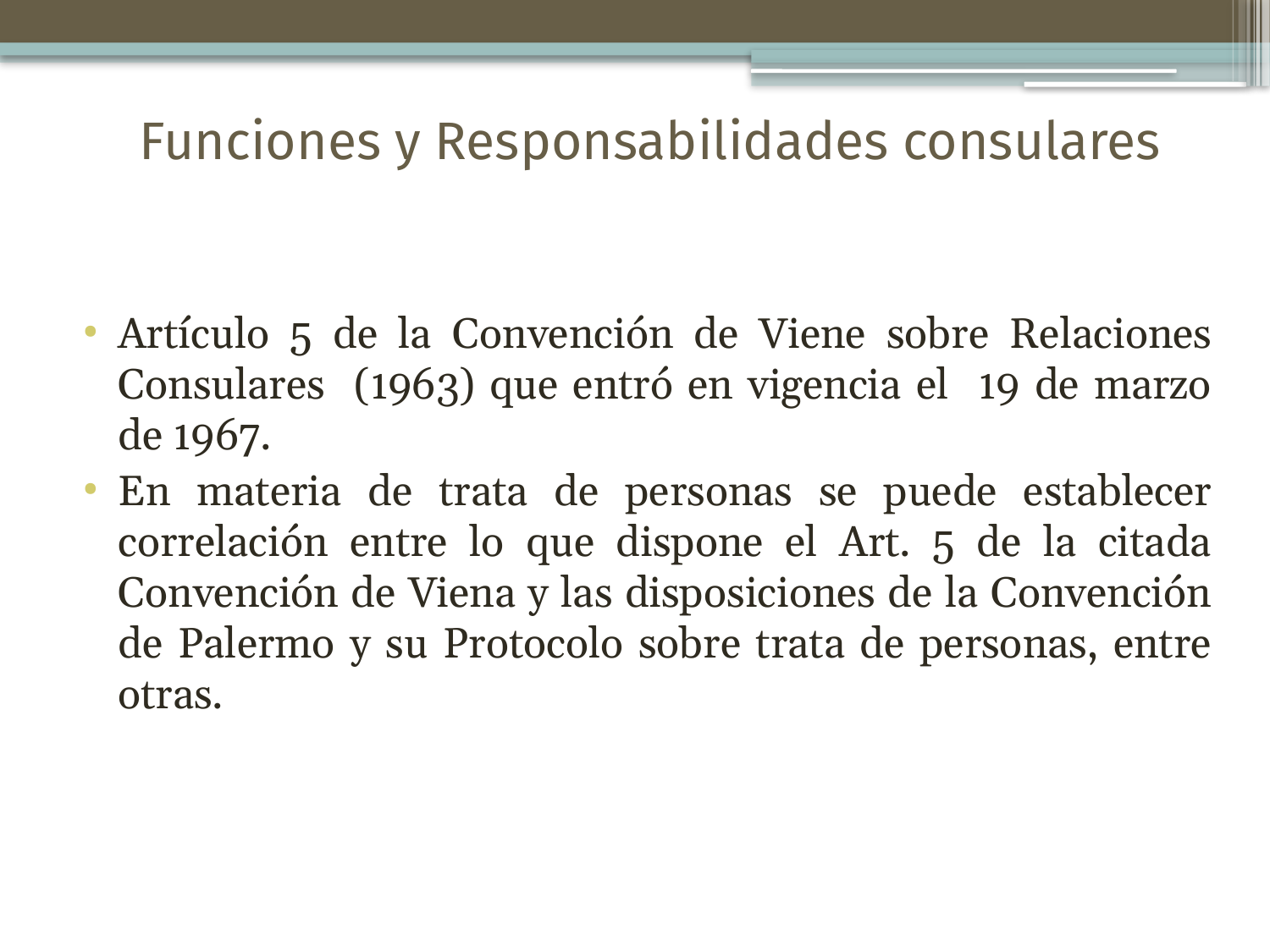

# Funciones y Responsabilidades consulares
Artículo 5 de la Convención de Viene sobre Relaciones Consulares  (1963) que entró en vigencia el  19 de marzo de 1967.
En materia de trata de personas se puede establecer correlación entre lo que dispone el Art. 5 de la citada Convención de Viena y las disposiciones de la Convención de Palermo y su Protocolo sobre trata de personas, entre otras.